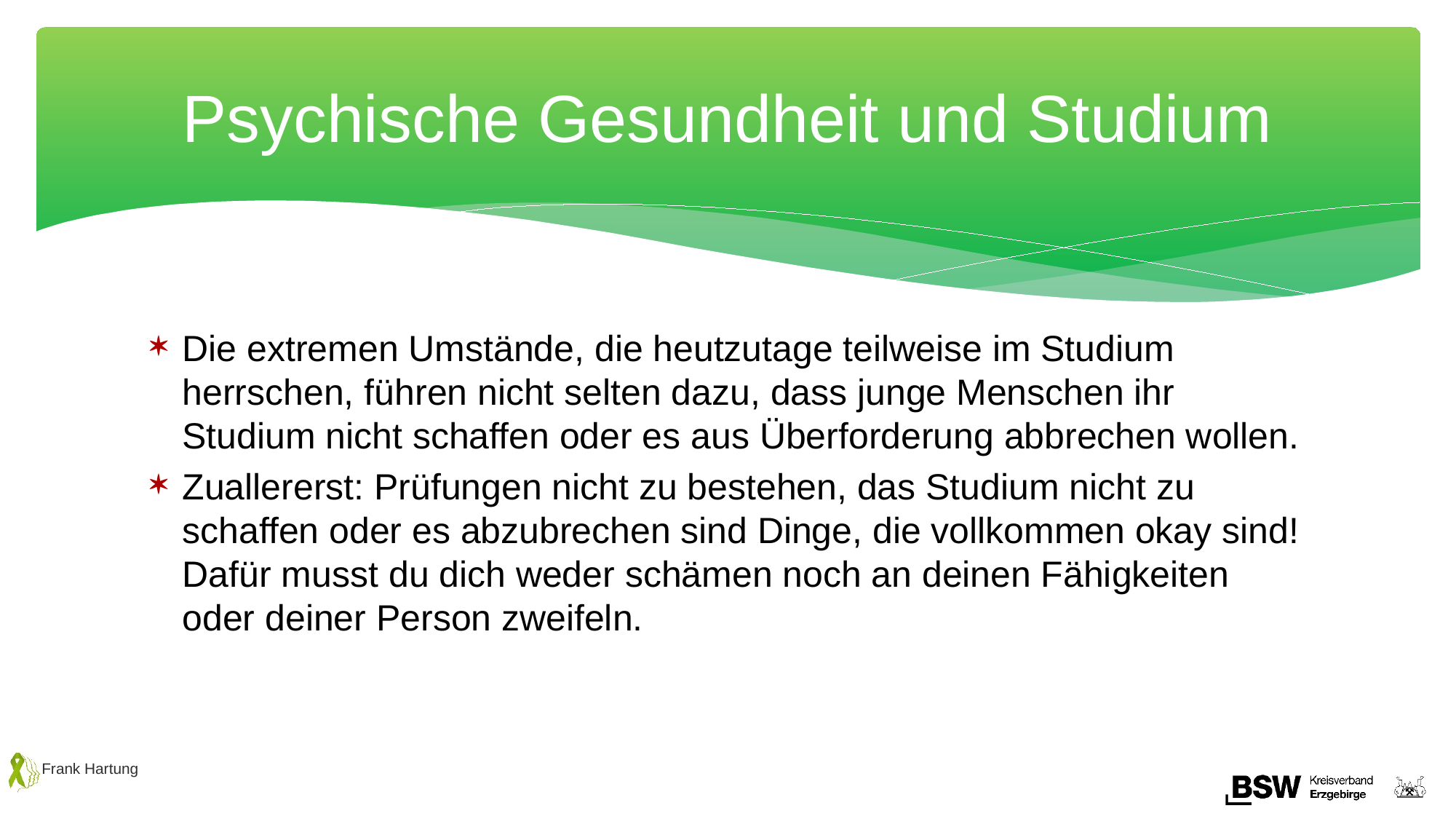

# Psychische Gesundheit und Studium
Die extremen Umstände, die heutzutage teilweise im Studium herrschen, führen nicht selten dazu, dass junge Menschen ihr Studium nicht schaffen oder es aus Überforderung abbrechen wollen.
Zuallererst: Prüfungen nicht zu bestehen, das Studium nicht zu schaffen oder es abzubrechen sind Dinge, die vollkommen okay sind! Dafür musst du dich weder schämen noch an deinen Fähigkeiten oder deiner Person zweifeln.
Frank Hartung